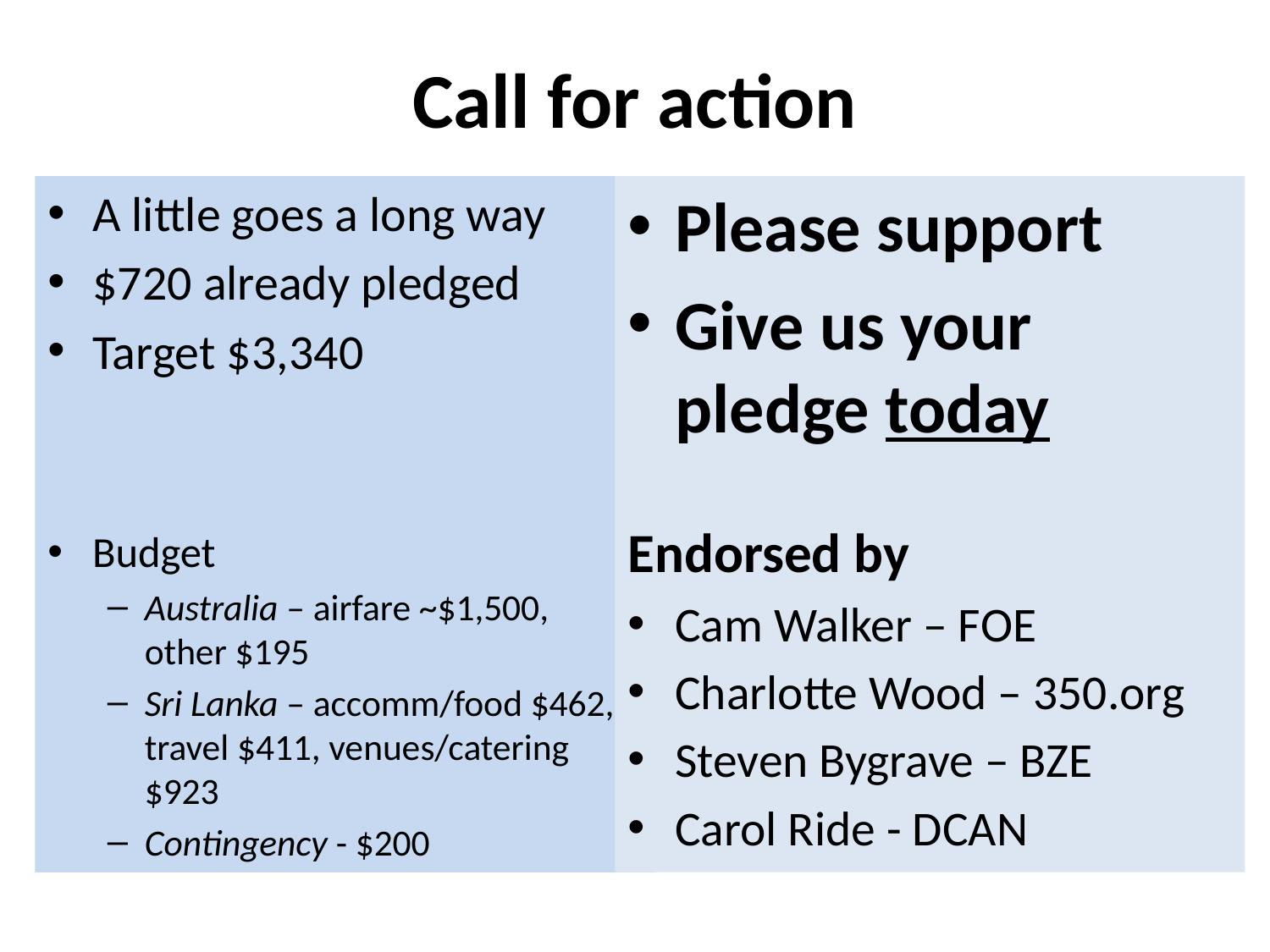

# Call for action
A little goes a long way
$720 already pledged
Target $3,340

Budget
Australia – airfare ~$1,500,       other $195
Sri Lanka – accomm/food $462, travel $411, venues/catering $923
Contingency - $200

Please support
Give us your pledge today

Endorsed by
Cam Walker – FOE
Charlotte Wood – 350.org
Steven Bygrave – BZE
Carol Ride - DCAN